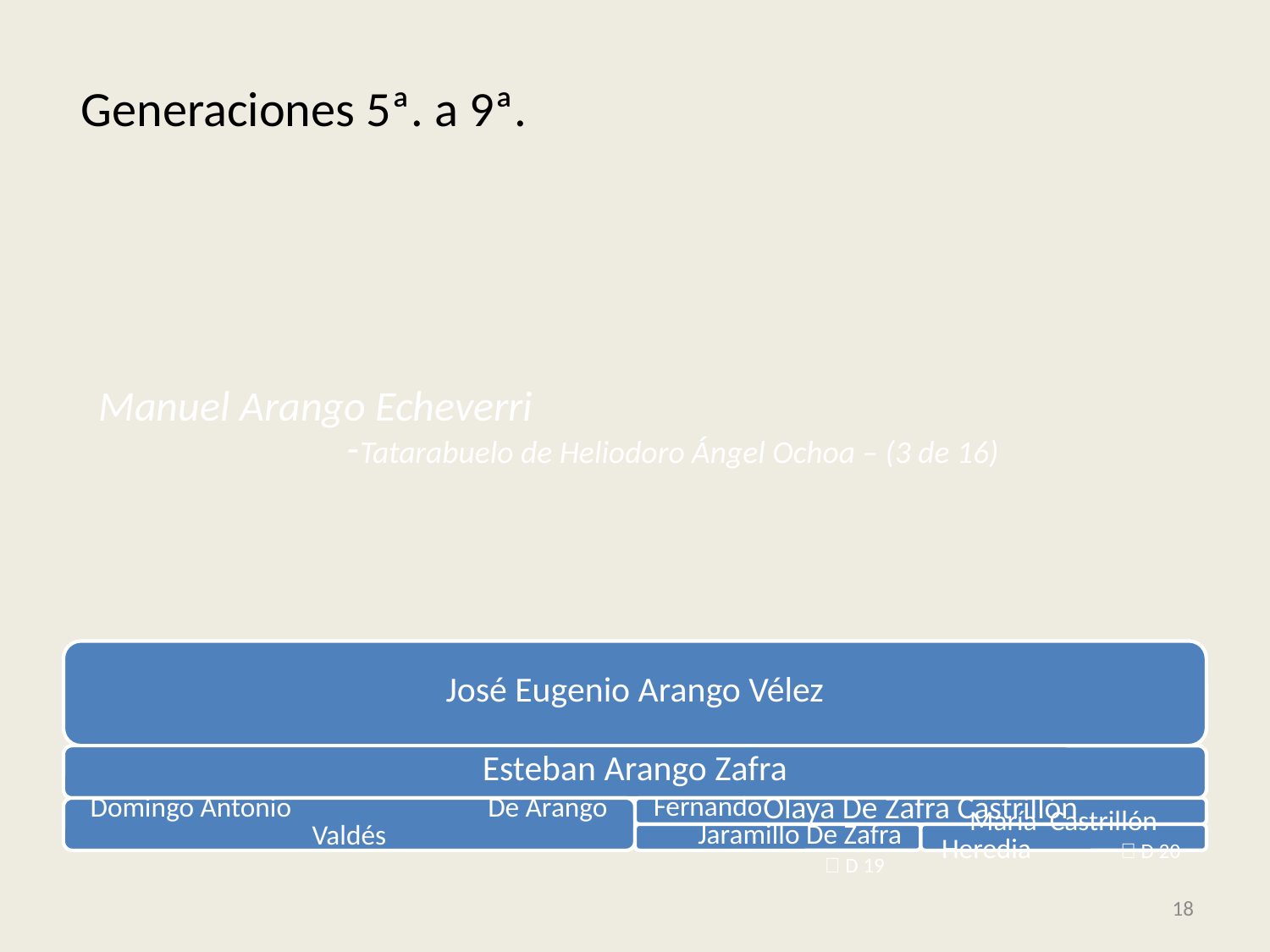

# Generaciones 5ª. a 9ª.
Manuel Arango Echeverri                                                                            -Tatarabuelo de Heliodoro Ángel Ochoa – (3 de 16)
José Eugenio Arango Vélez
Esteban Arango Zafra
Olaya De Zafra Castrillón
18